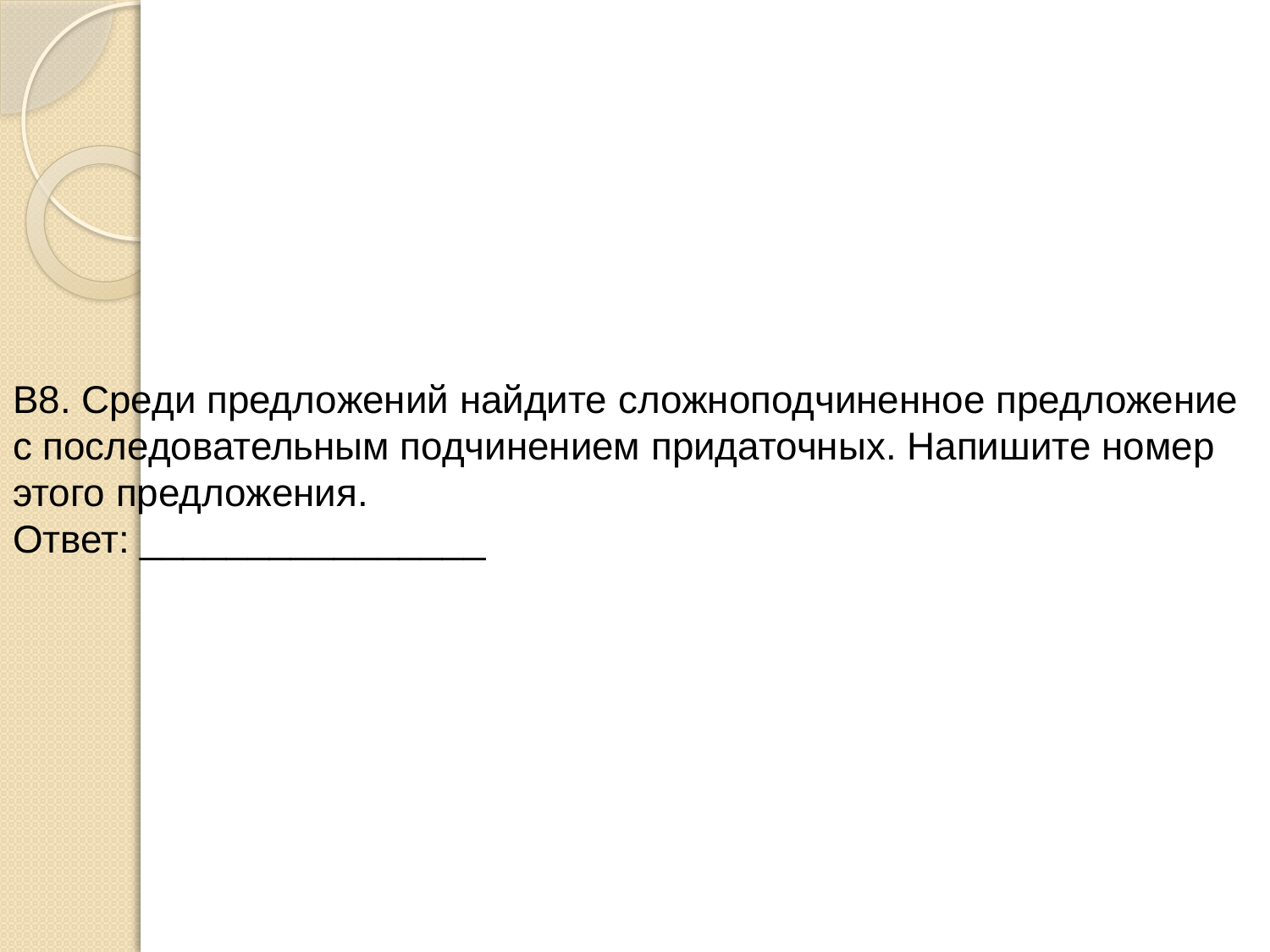

В8. Среди предложений найдите сложноподчиненное предложение с последовательным подчинением придаточных. Напишите номер этого предложения.
Ответ: ________________